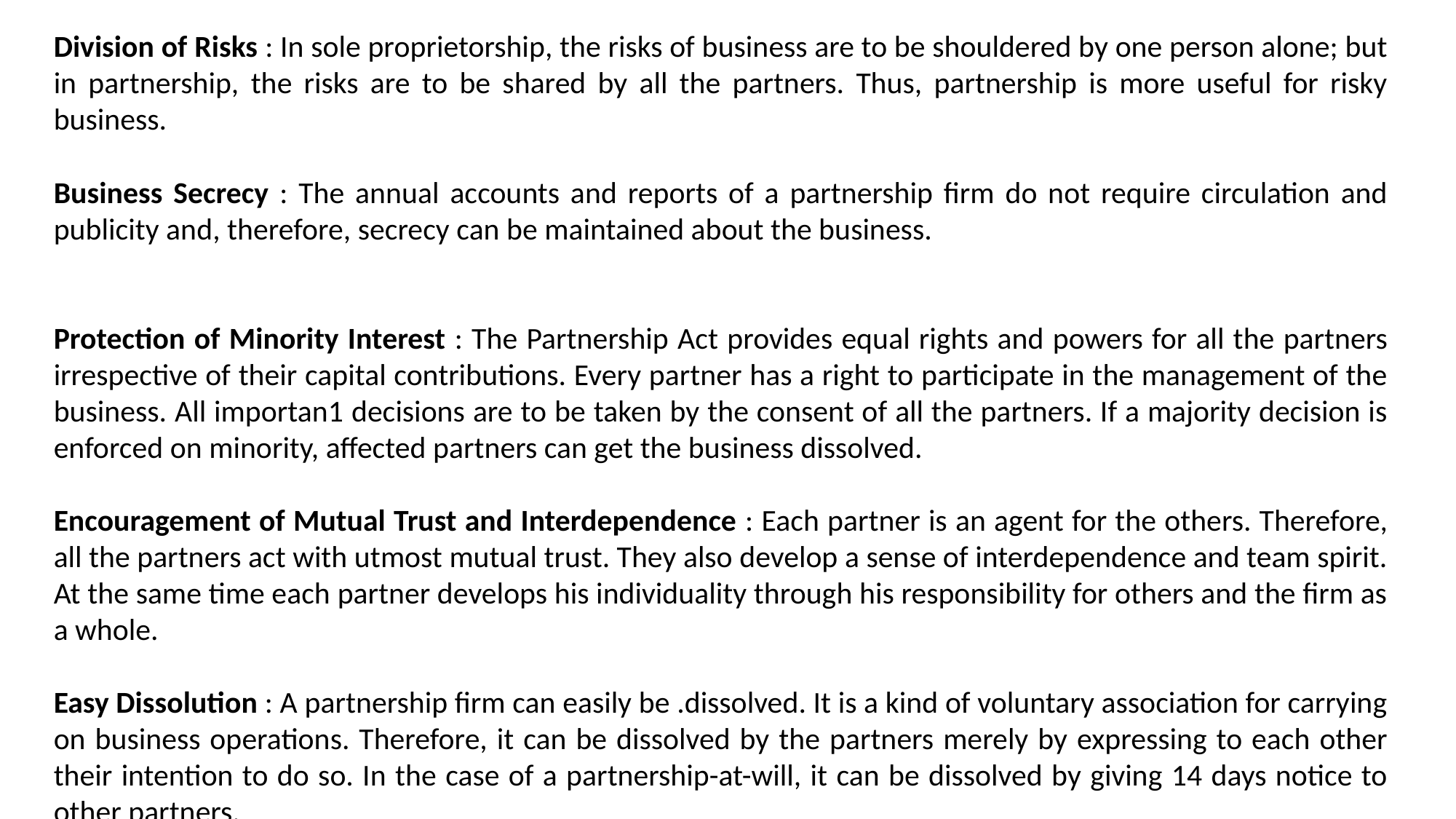

Division of Risks : In sole proprietorship, the risks of business are to be shouldered by one person alone; but in partnership, the risks are to be shared by all the partners. Thus, partnership is more useful for risky business.

Business Secrecy : The annual accounts and reports of a partnership firm do not require circulation and publicity and, therefore, secrecy can be maintained about the business.

Protection of Minority Interest : The Partnership Act provides equal rights and powers for all the partners irrespective of their capital contributions. Every partner has a right to participate in the management of the business. All importan1 decisions are to be taken by the consent of all the partners. If a majority decision is enforced on minority, affected partners can get the business dissolved.

Encouragement of Mutual Trust and Interdependence : Each partner is an agent for the others. Therefore, all the partners act with utmost mutual trust. They also develop a sense of interdependence and team spirit. At the same time each partner develops his individuality through his responsibility for others and the firm as a whole.

Easy Dissolution : A partnership firm can easily be .dissolved. It is a kind of voluntary association for carrying on business operations. Therefore, it can be dissolved by the partners merely by expressing to each other their intention to do so. In the case of a partnership-at-will, it can be dissolved by giving 14 days notice to other partners.